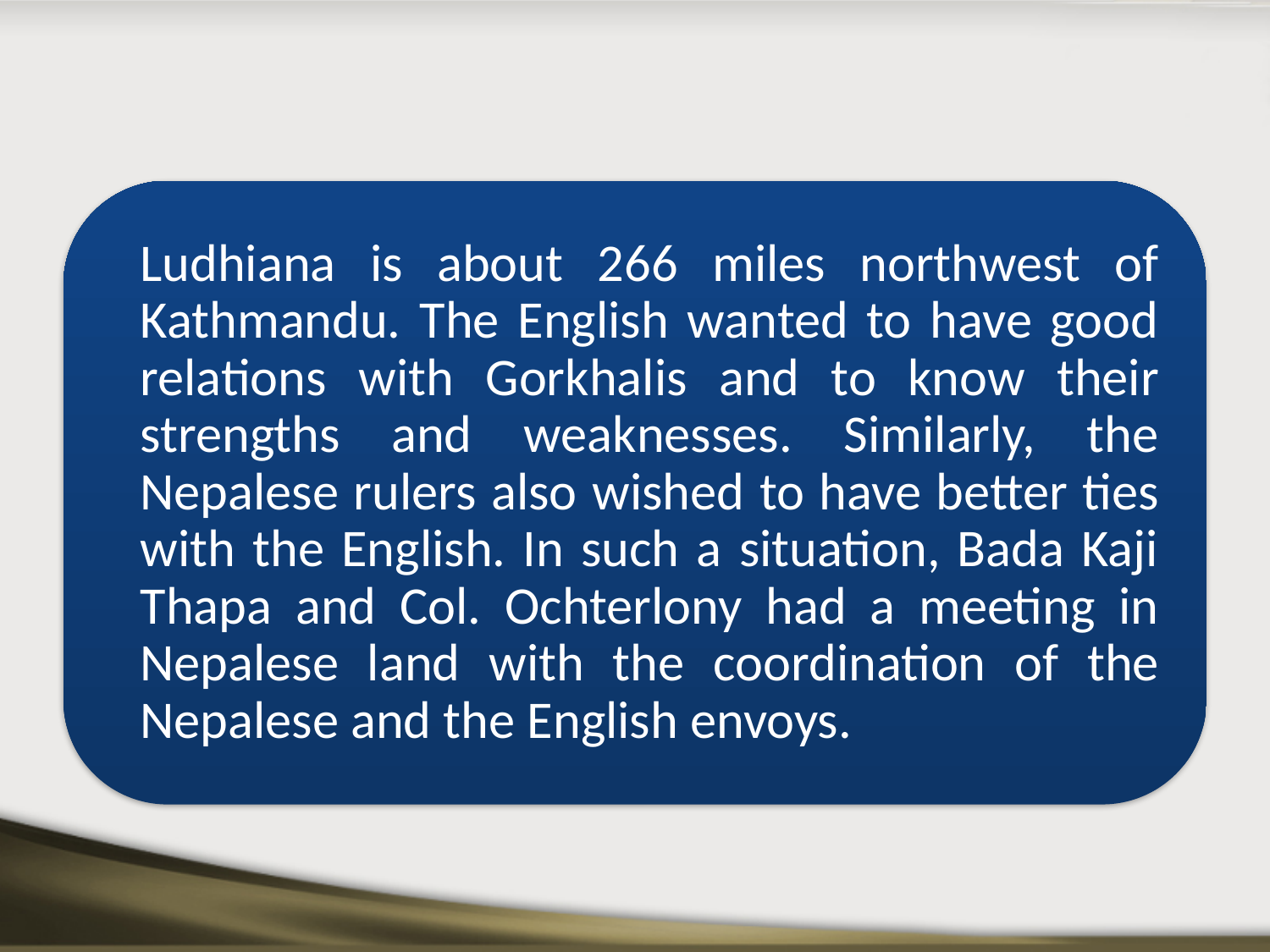

#
Ludhiana is about 266 miles northwest of Kathmandu. The English wanted to have good relations with Gorkhalis and to know their strengths and weaknesses. Similarly, the Nepalese rulers also wished to have better ties with the English. In such a situation, Bada Kaji Thapa and Col. Ochterlony had a meeting in Nepalese land with the coordination of the Nepalese and the English envoys.